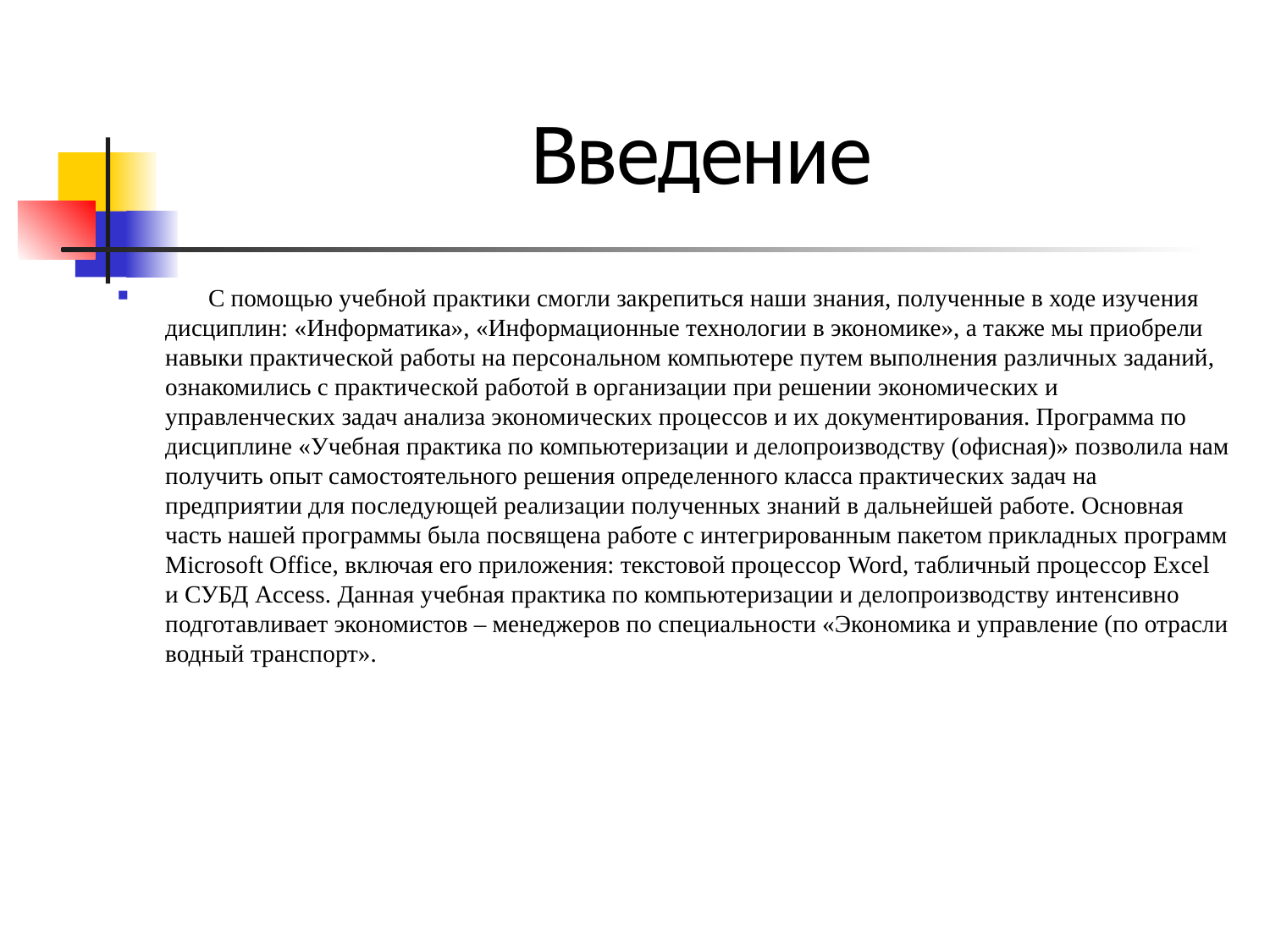

# Введение
       С помощью учебной практики смогли закрепиться наши знания, полученные в ходе изучения дисциплин: «Информатика», «Информационные технологии в экономике», а также мы приобрели навыки практической работы на персональном компьютере путем выполнения различных заданий, ознакомились с практической работой в организации при решении экономических и управленческих задач анализа экономических процессов и их документирования. Программа по дисциплине «Учебная практика по компьютеризации и делопроизводству (офисная)» позволила нам получить опыт самостоятельного решения определенного класса практических задач на предприятии для последующей реализации полученных знаний в дальнейшей работе. Основная часть нашей программы была посвящена работе с интегрированным пакетом прикладных программ Microsoft Office, включая его приложения: текстовой процессор Word, табличный процессор Excel  и СУБД Access. Данная учебная практика по компьютеризации и делопроизводству интенсивно подготавливает экономистов – менеджеров по специальности «Экономика и управление (по отрасли водный транспорт».